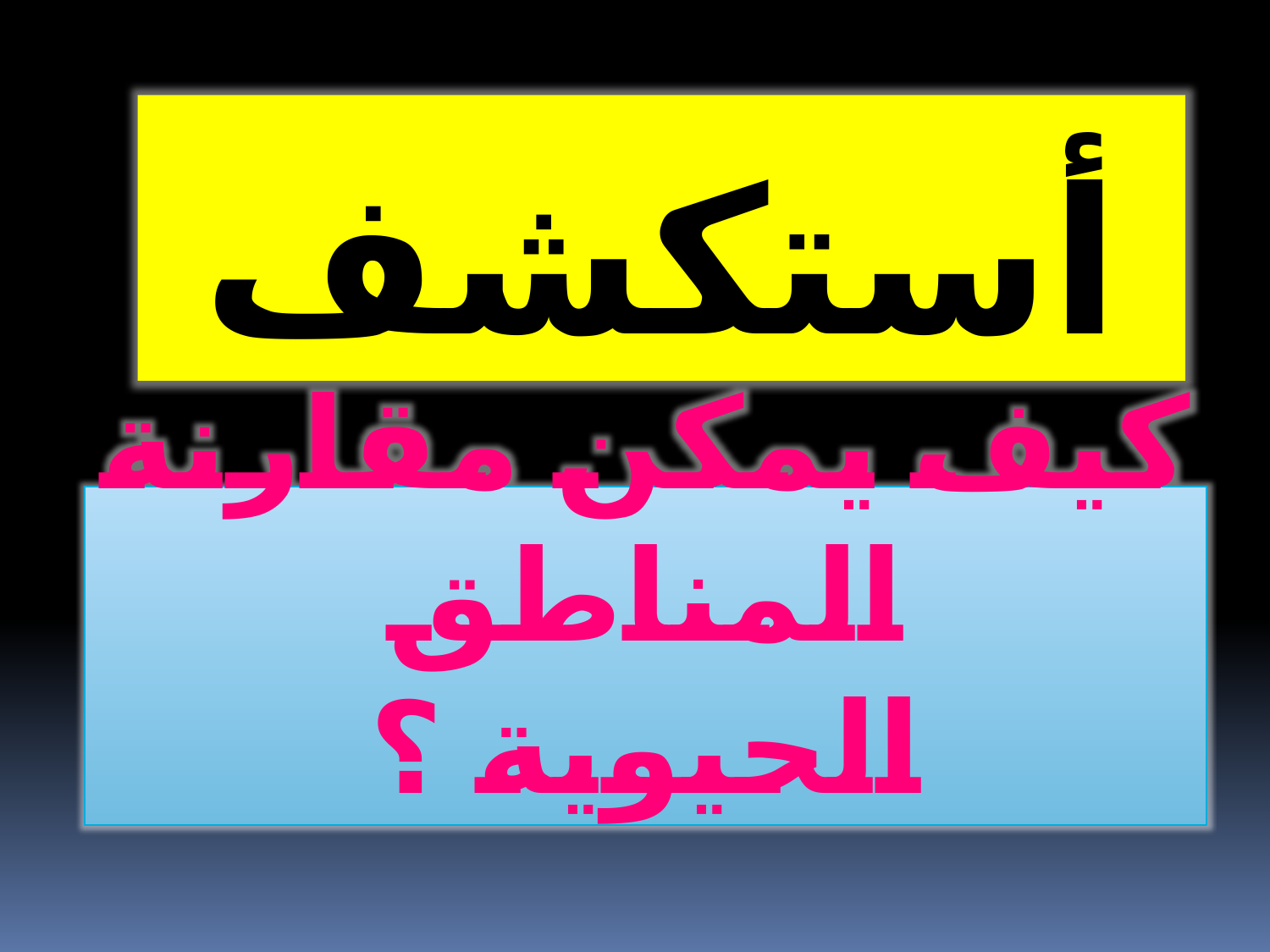

أستكشف
كيف يمكن مقارنة المناطق الحيوية ؟